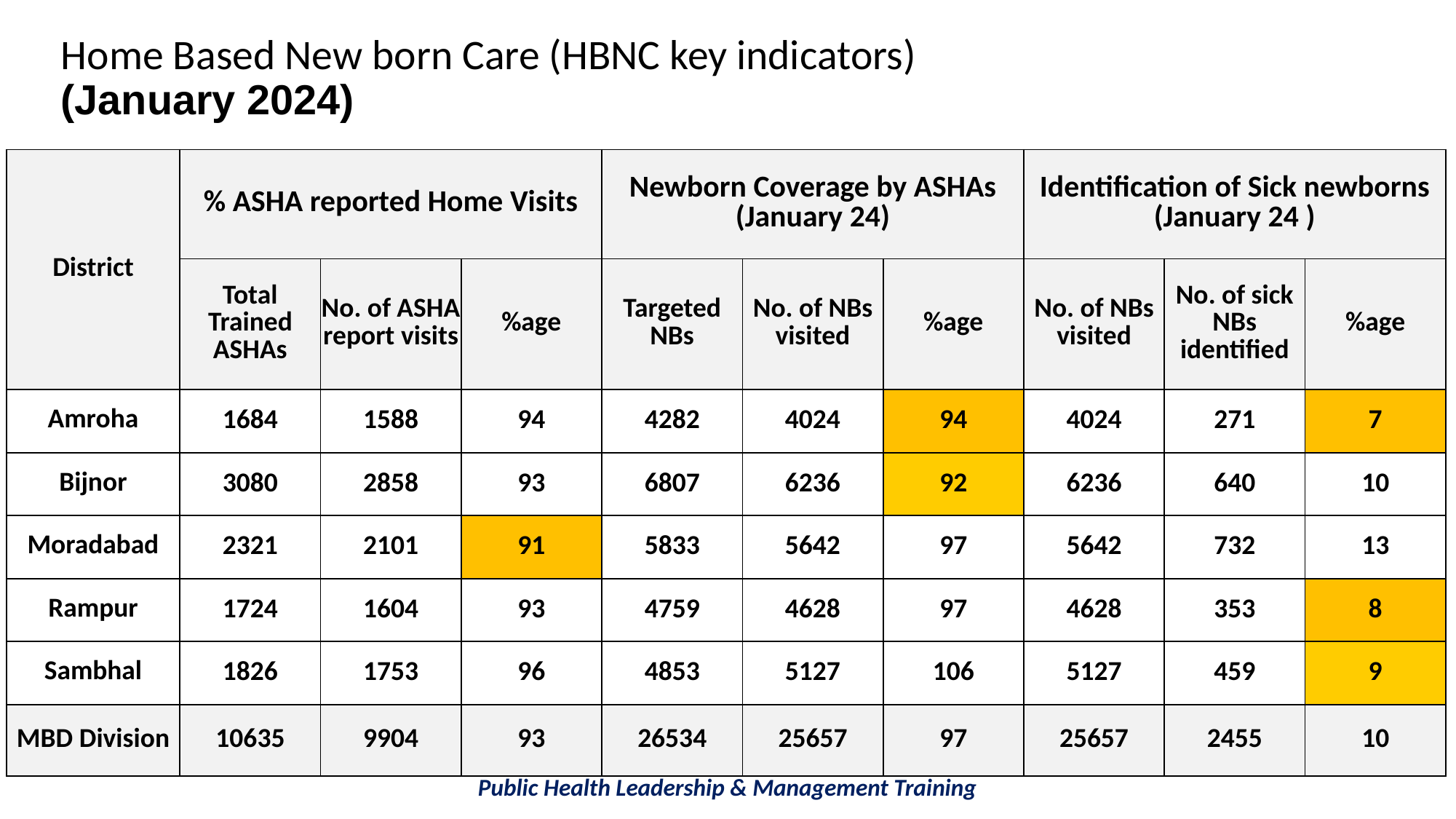

Home Based New born Care (HBNC key indicators)
(January 2024)
| District | % ASHA reported Home Visits |  |  | Newborn Coverage by ASHAs (January 24) |  |  | Identification of Sick newborns (January 24 ) |  |  |
| --- | --- | --- | --- | --- | --- | --- | --- | --- | --- |
|  | Total Trained ASHAs | No. of ASHA report visits | %age | Targeted NBs | No. of NBs visited | %age | No. of NBs visited | No. of sick NBs identified | %age |
| Amroha | 1684 | 1588 | 94 | 4282 | 4024 | 94 | 4024 | 271 | 7 |
| Bijnor | 3080 | 2858 | 93 | 6807 | 6236 | 92 | 6236 | 640 | 10 |
| Moradabad | 2321 | 2101 | 91 | 5833 | 5642 | 97 | 5642 | 732 | 13 |
| Rampur | 1724 | 1604 | 93 | 4759 | 4628 | 97 | 4628 | 353 | 8 |
| Sambhal | 1826 | 1753 | 96 | 4853 | 5127 | 106 | 5127 | 459 | 9 |
| MBD Division | 10635 | 9904 | 93 | 26534 | 25657 | 97 | 25657 | 2455 | 10 |
Public Health Leadership & Management Training